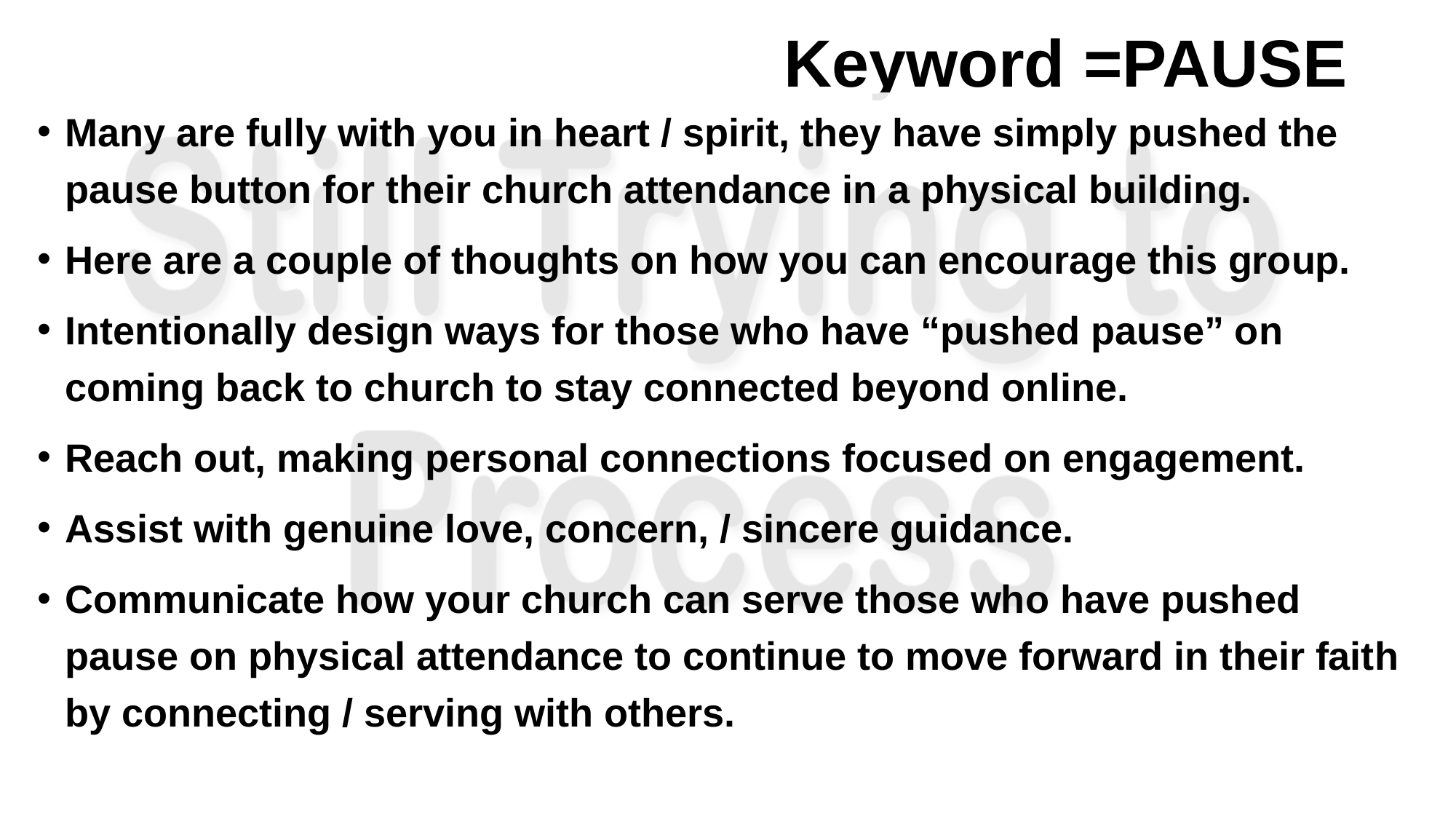

# Keyword =PAUSE
Many are fully with you in heart / spirit, they have simply pushed the pause button for their church attendance in a physical building.
Here are a couple of thoughts on how you can encourage this group.
Intentionally design ways for those who have “pushed pause” on coming back to church to stay connected beyond online.
Reach out, making personal connections focused on engagement.
Assist with genuine love, concern, / sincere guidance.
Communicate how your church can serve those who have pushed pause on physical attendance to continue to move forward in their faith by connecting / serving with others.